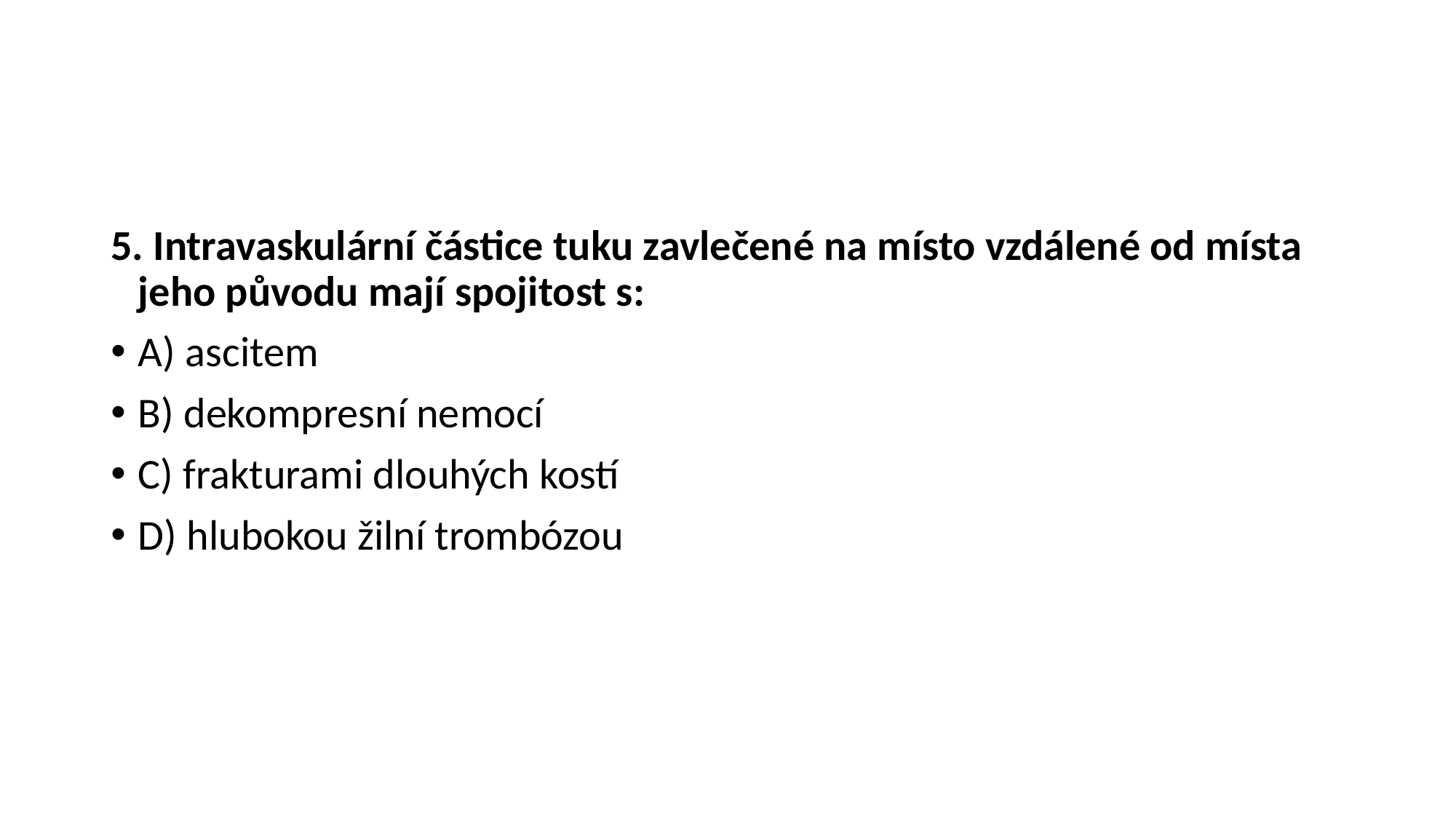

#
5. Intravaskulární částice tuku zavlečené na místo vzdálené od místa jeho původu mají spojitost s:
A) ascitem
B) dekompresní nemocí
C) frakturami dlouhých kostí
D) hlubokou žilní trombózou